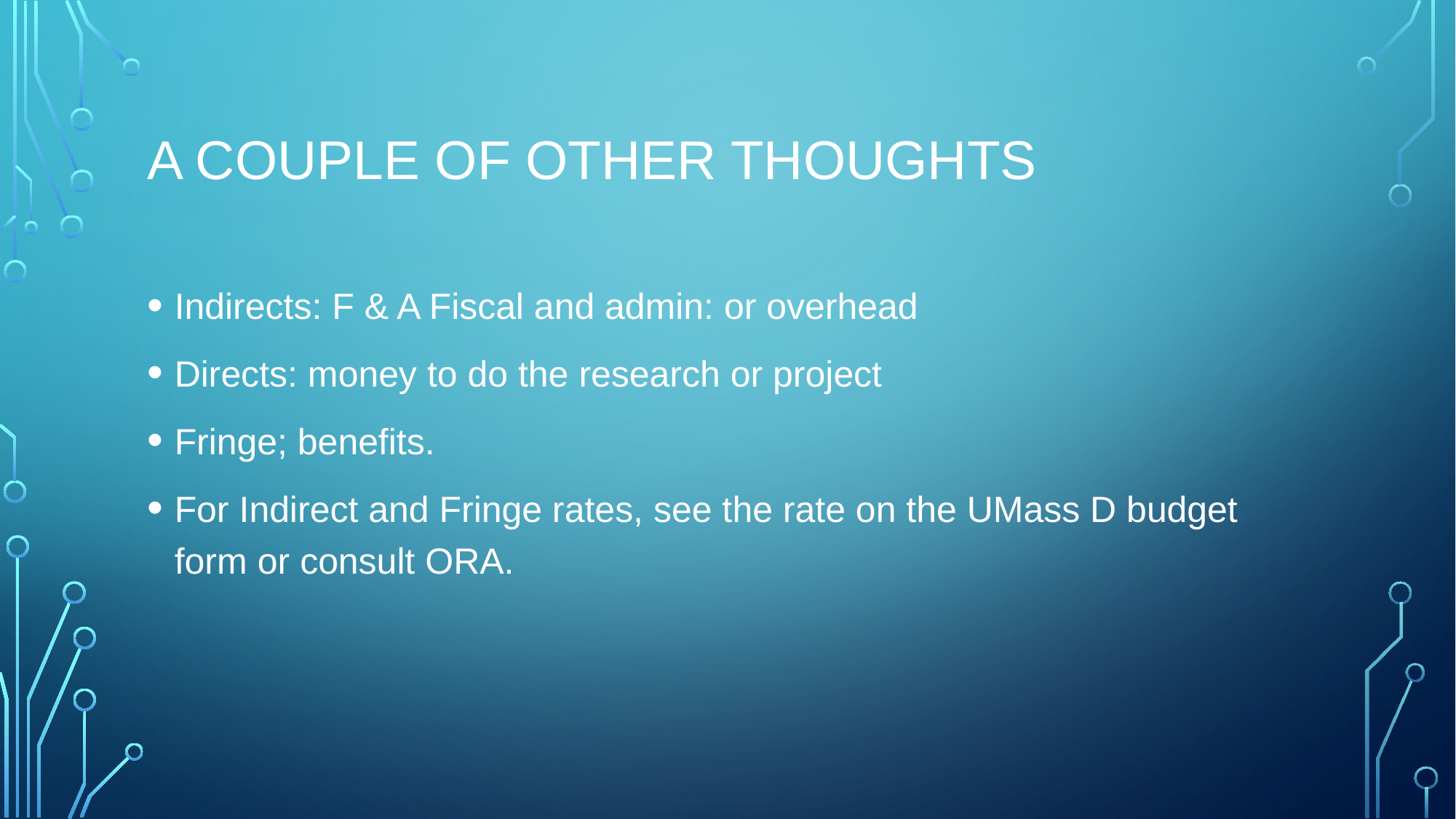

# A couple of other thoughts
Indirects: F & A Fiscal and admin: or overhead
Directs: money to do the research or project
Fringe; benefits.
For Indirect and Fringe rates, see the rate on the UMass D budget form or consult ORA.